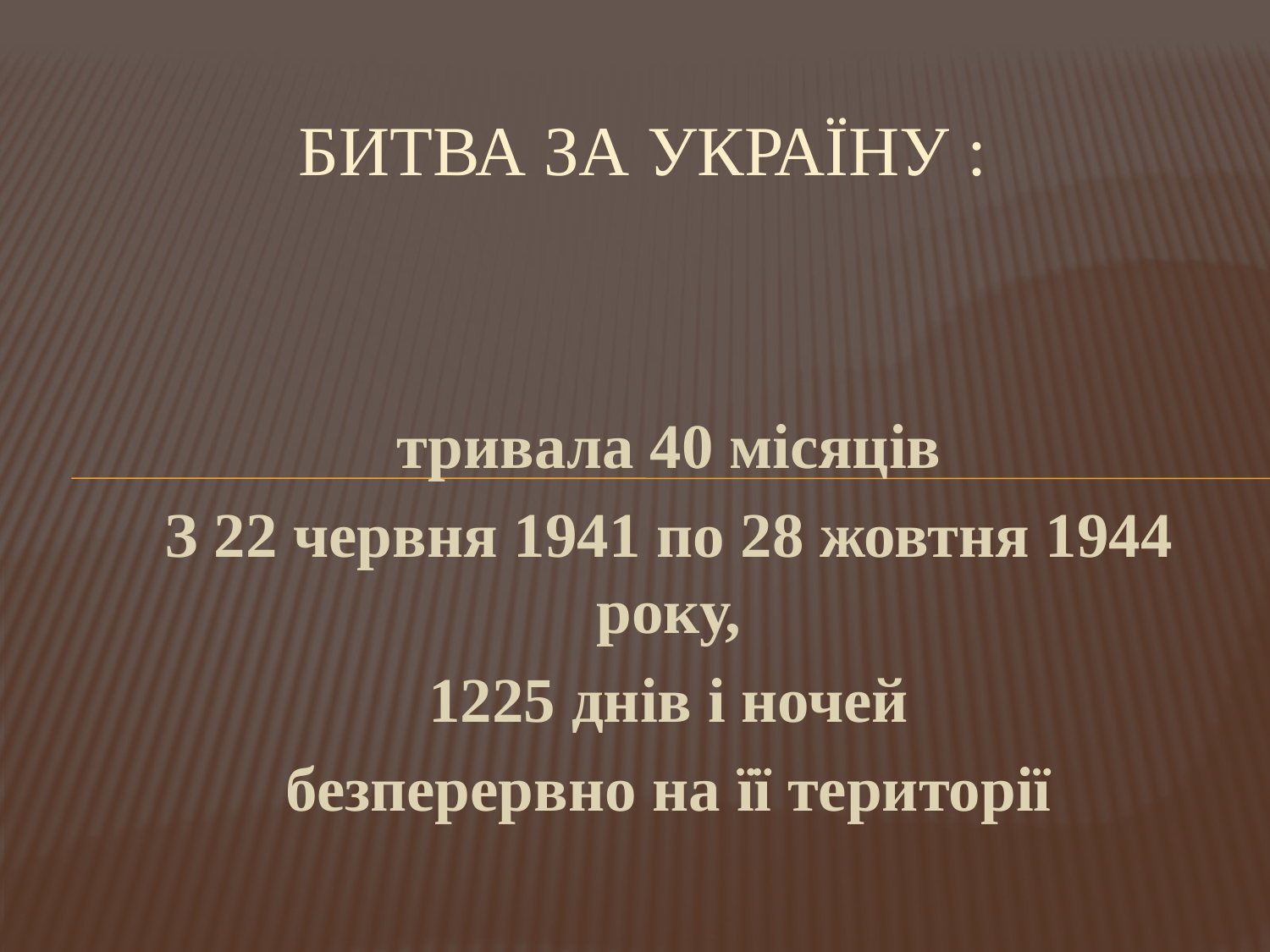

# Битва за україну :
тривала 40 місяців
З 22 червня 1941 по 28 жовтня 1944 року,
1225 днів і ночей
безперервно на її території